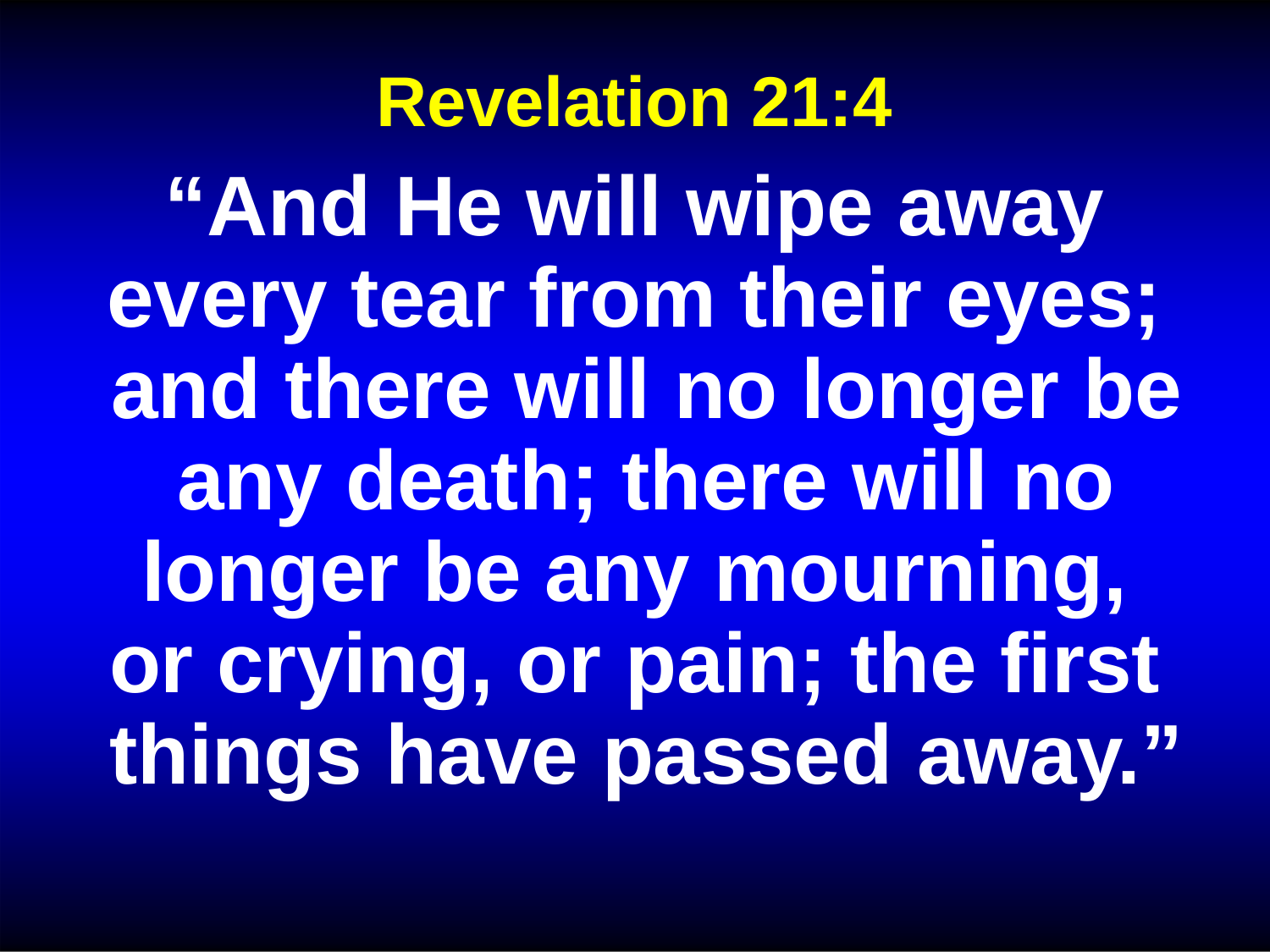

# Revelation 21:4
“And He will wipe away  every tear from their eyes;  and there will no longer be  any death; there will no  longer be any mourning,  or crying, or pain; the first  things have passed away.”